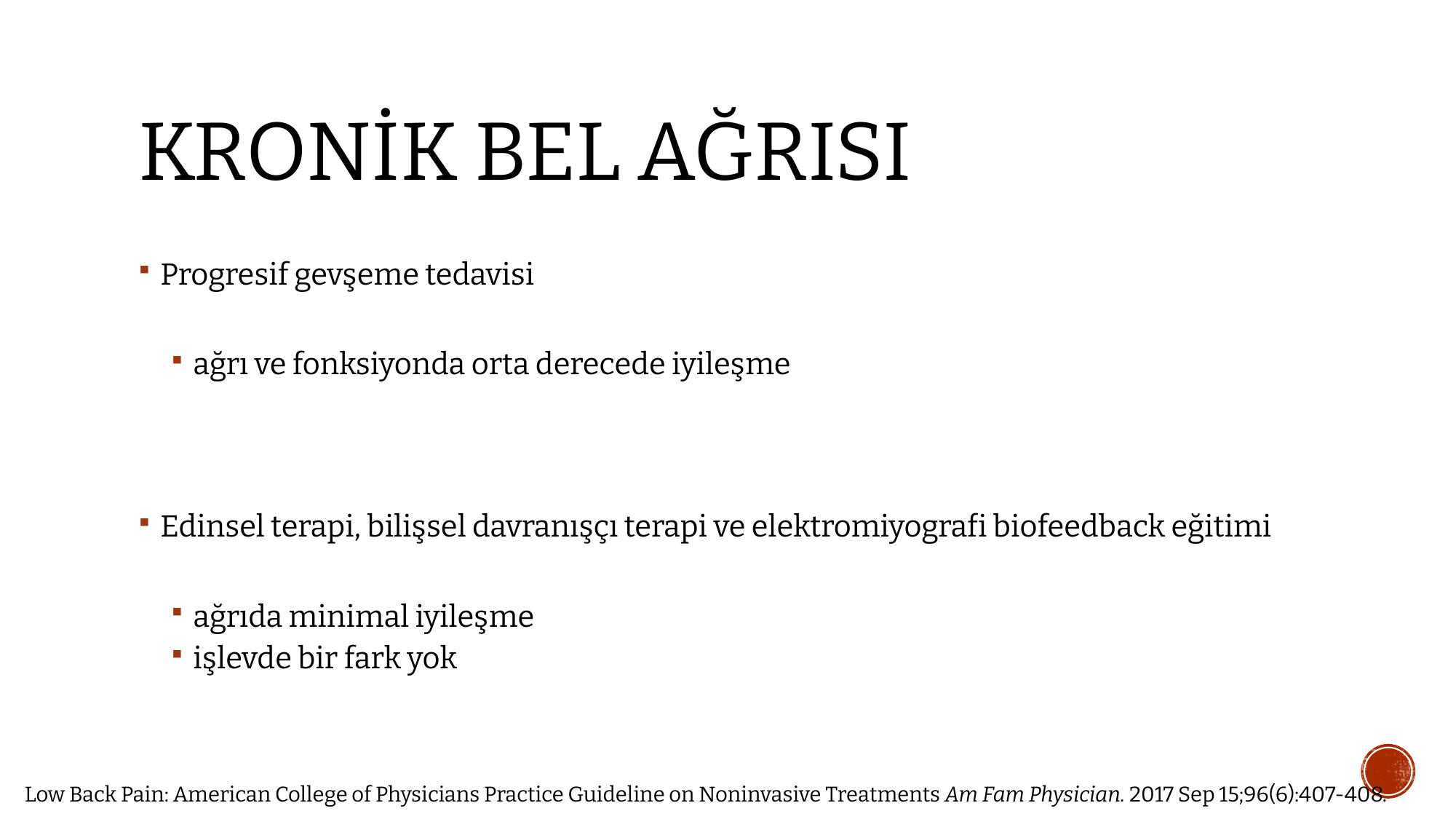

# KRONİK BEL AĞRISI
Progresif gevşeme tedavisi

ağrı ve fonksiyonda orta derecede iyileşme

Edinsel terapi, bilişsel davranışçı terapi ve elektromiyografi biofeedback eğitimi

ağrıda minimal iyileşme
işlevde bir fark yok

Low Back Pain: American College of Physicians Practice Guideline on Noninvasive Treatments Am Fam Physician. 2017 Sep 15;96(6):407-408.